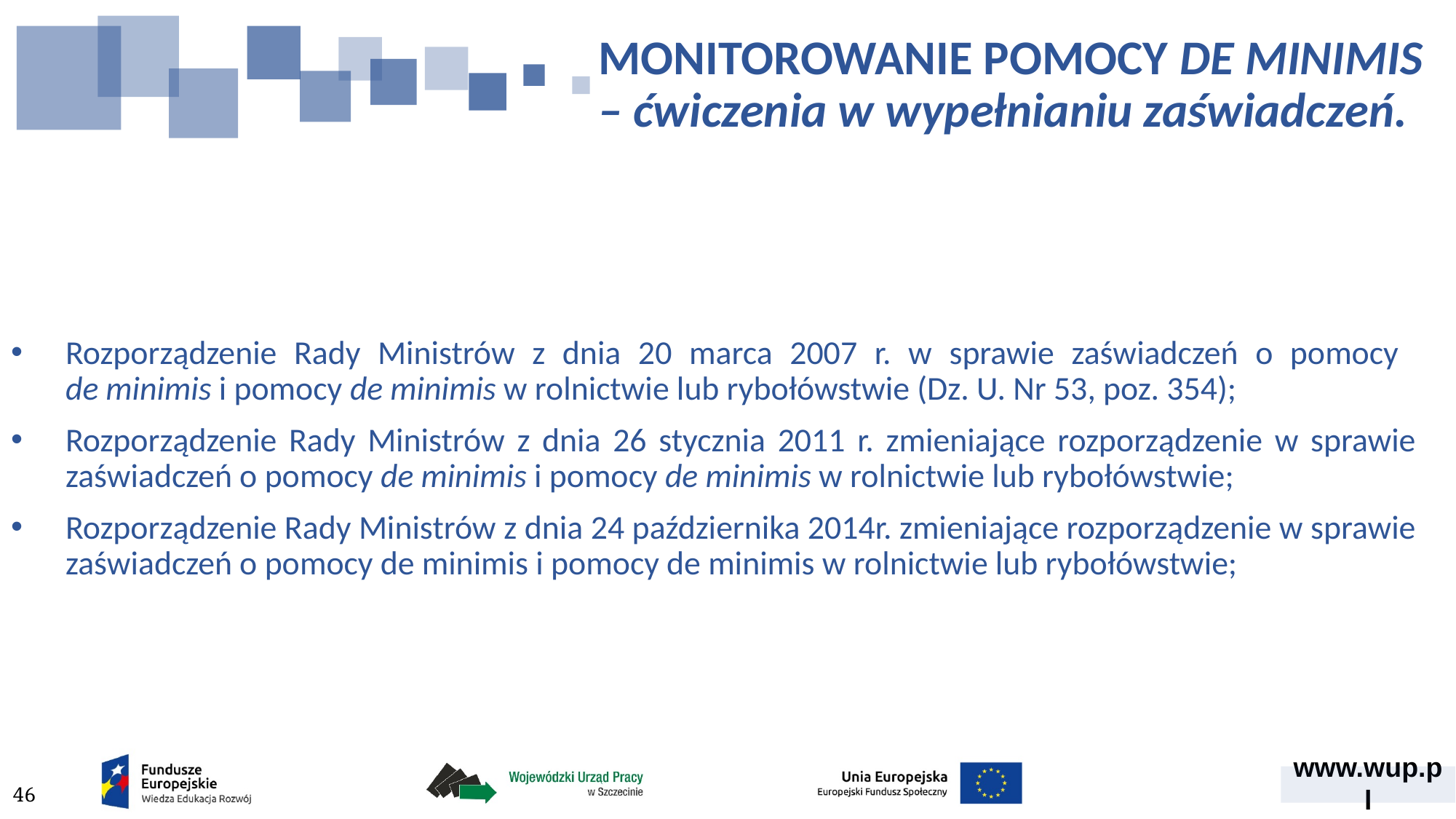

# MONITOROWANIE POMOCY DE MINIMIS – ćwiczenia w wypełnianiu zaświadczeń.
Rozporządzenie Rady Ministrów z dnia 20 marca 2007 r. w sprawie zaświadczeń o pomocy
de minimis i pomocy de minimis w rolnictwie lub rybołówstwie (Dz. U. Nr 53, poz. 354);
Rozporządzenie Rady Ministrów z dnia 26 stycznia 2011 r. zmieniające rozporządzenie w sprawie zaświadczeń o pomocy de minimis i pomocy de minimis w rolnictwie lub rybołówstwie;
Rozporządzenie Rady Ministrów z dnia 24 października 2014r. zmieniające rozporządzenie w sprawie zaświadczeń o pomocy de minimis i pomocy de minimis w rolnictwie lub rybołówstwie;
46